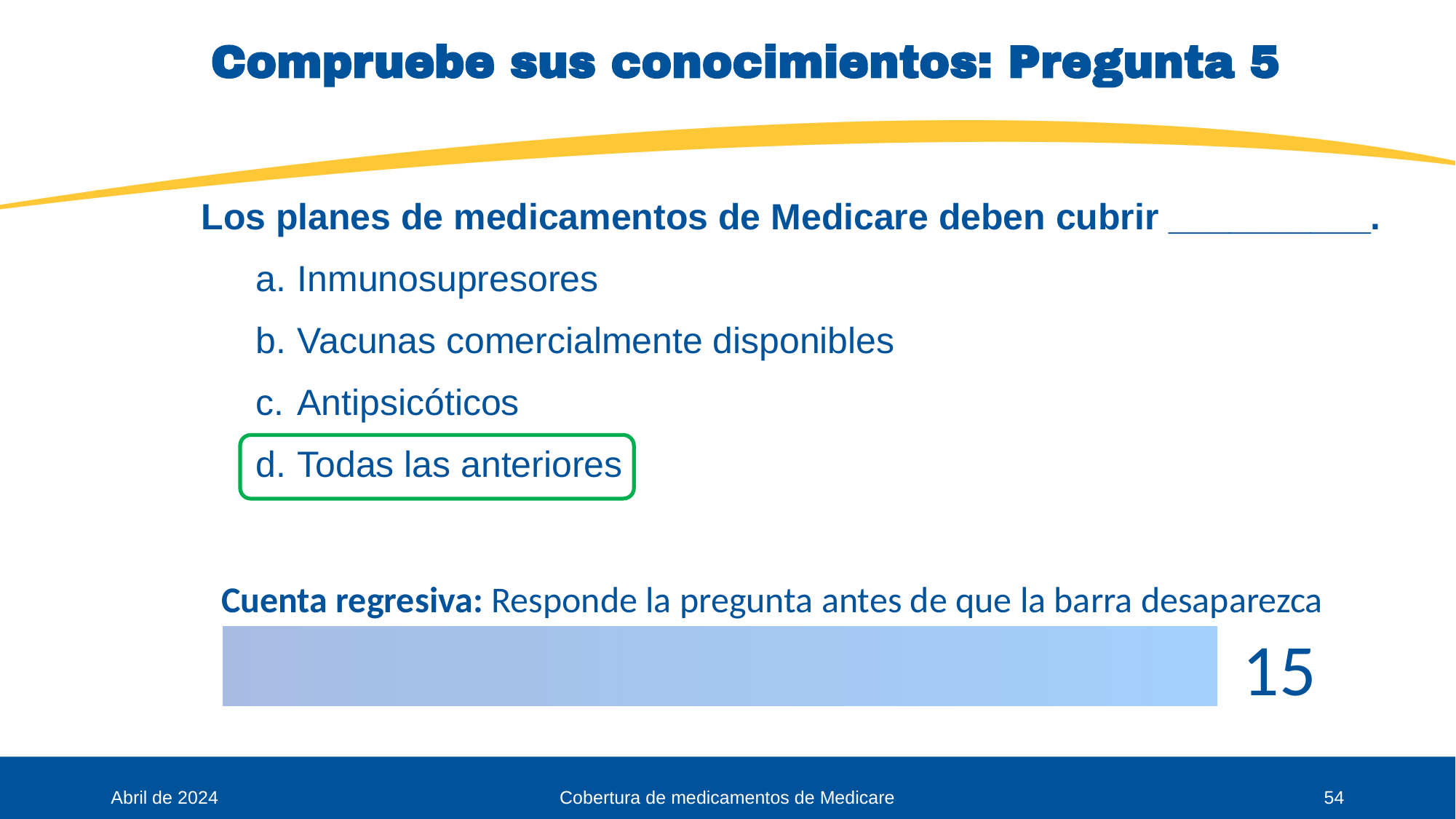

# Compruebe sus conocimientos: Pregunta 5
Los planes de medicamentos de Medicare deben cubrir __________.
Inmunosupresores
Vacunas comercialmente disponibles
Antipsicóticos
Todas las anteriores

Abril de 2024
Cobertura de medicamentos de Medicare
54